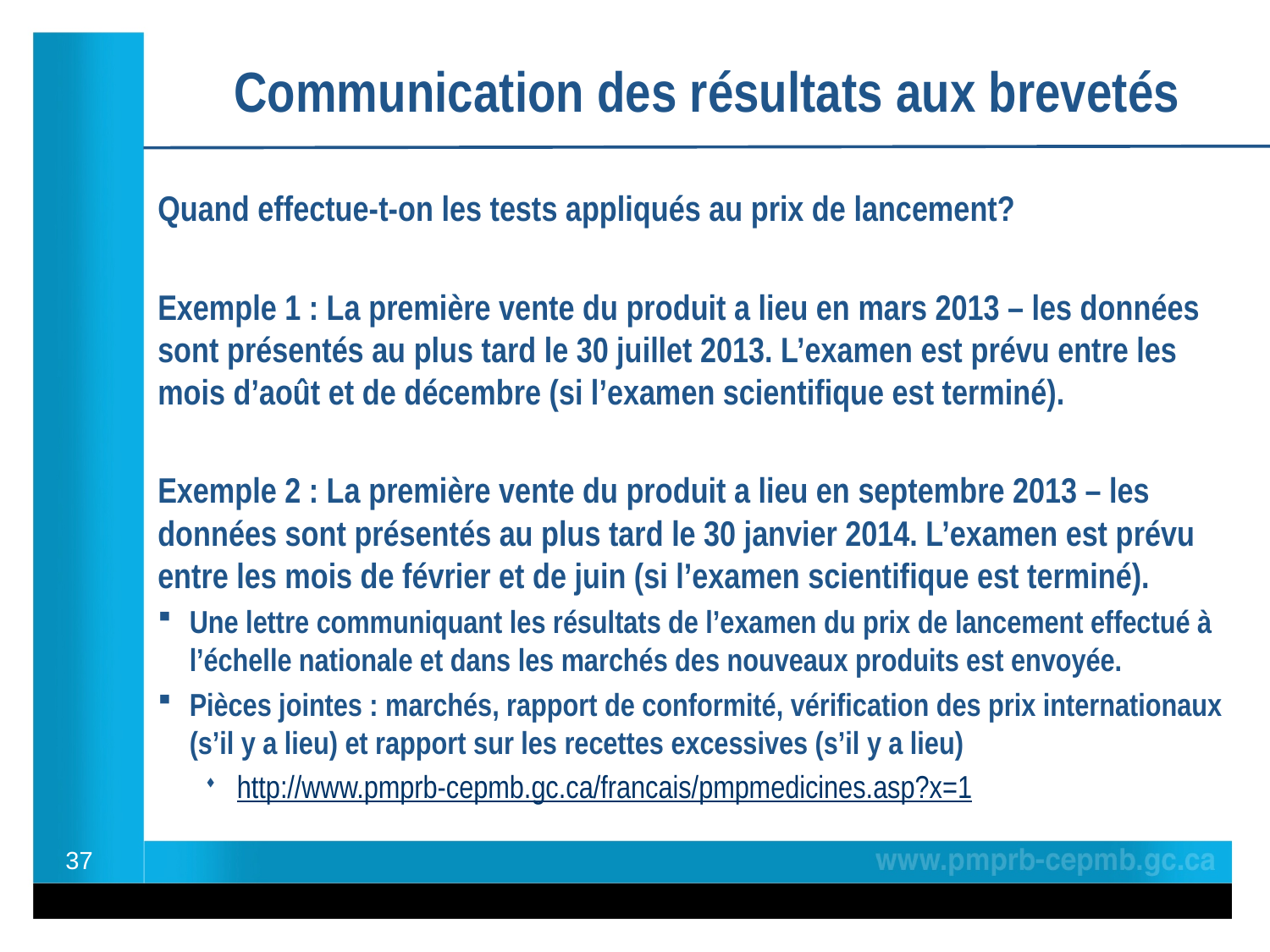

# Communication des résultats aux brevetés

Quand effectue-t-on les tests appliqués au prix de lancement?

Exemple 1 : La première vente du produit a lieu en mars 2013 – les données sont présentés au plus tard le 30 juillet 2013. L’examen est prévu entre les mois d’août et de décembre (si l’examen scientifique est terminé).

Exemple 2 : La première vente du produit a lieu en septembre 2013 – les données sont présentés au plus tard le 30 janvier 2014. L’examen est prévu entre les mois de février et de juin (si l’examen scientifique est terminé).
Une lettre communiquant les résultats de l’examen du prix de lancement effectué à l’échelle nationale et dans les marchés des nouveaux produits est envoyée.
Pièces jointes : marchés, rapport de conformité, vérification des prix internationaux (s’il y a lieu) et rapport sur les recettes excessives (s’il y a lieu)
http://www.pmprb-cepmb.gc.ca/francais/pmpmedicines.asp?x=1

37